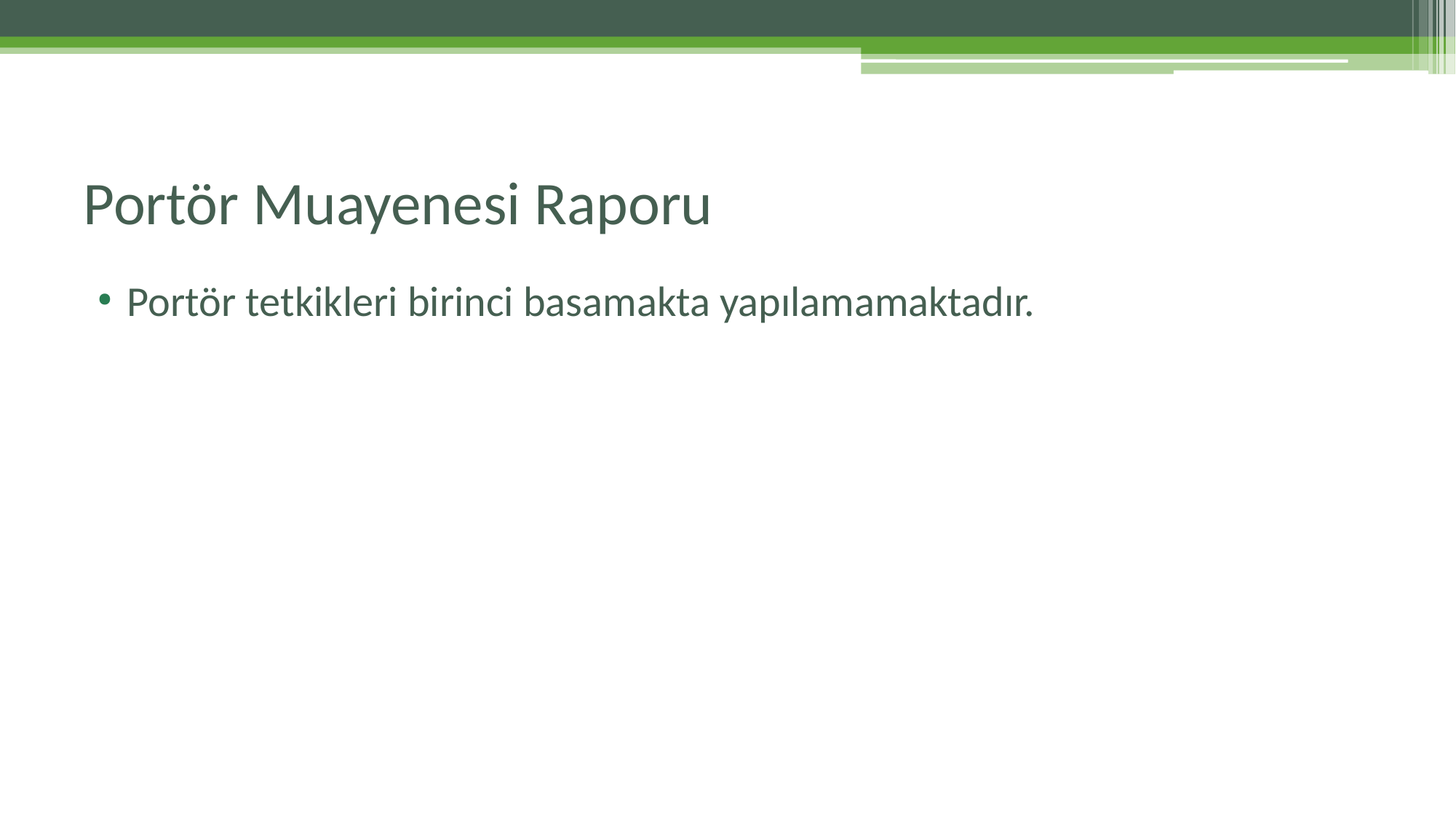

# Portör Muayenesi Raporu
Portör tetkikleri birinci basamakta yapılamamaktadır.